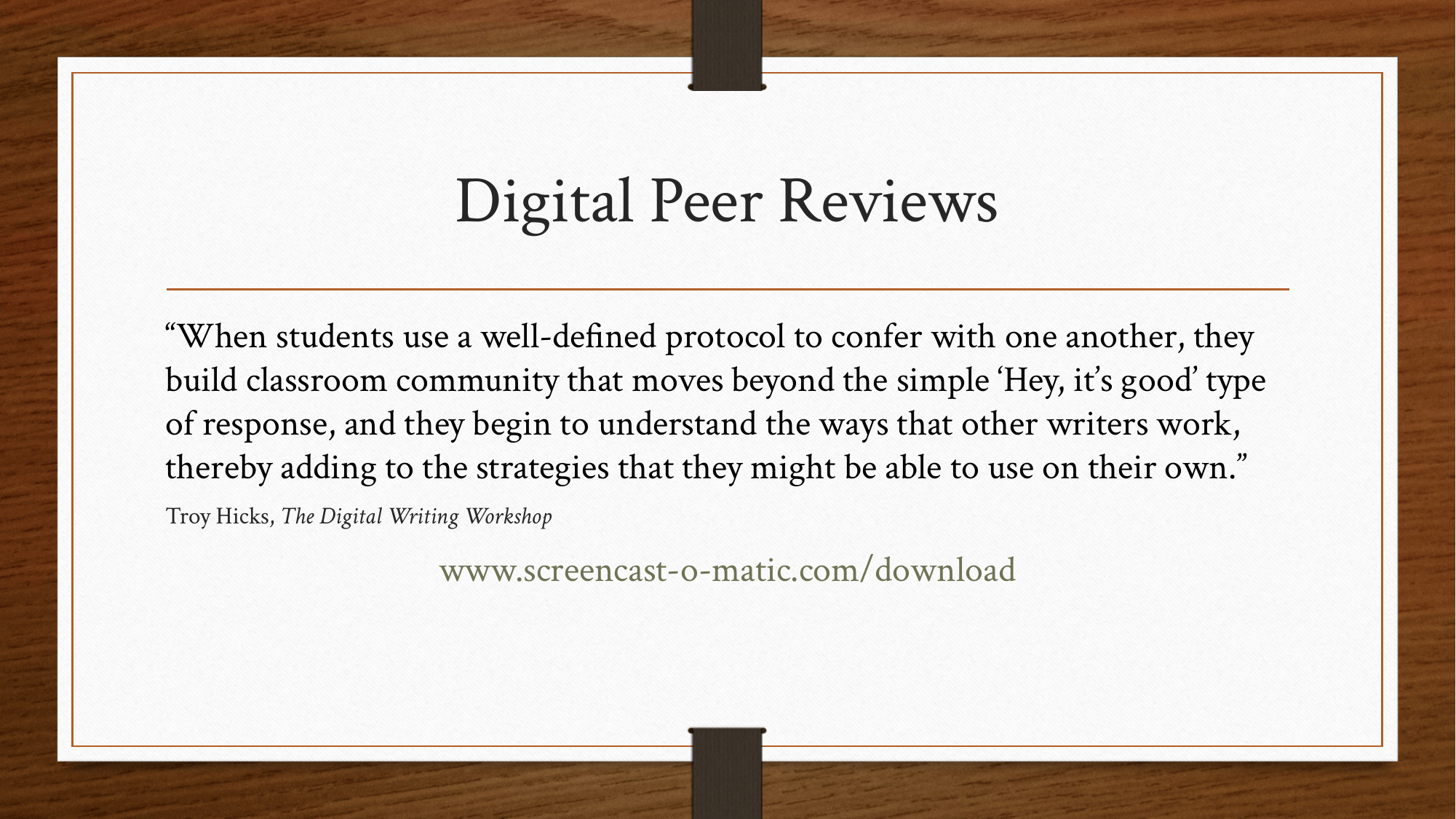

# Digital Peer Reviews
“When students use a well-defined protocol to confer with one another, they build classroom community that moves beyond the simple ‘Hey, it’s good’ type of response, and they begin to understand the ways that other writers work, thereby adding to the strategies that they might be able to use on their own.”
Troy Hicks, The Digital Writing Workshop
www.screencast-o-matic.com/download